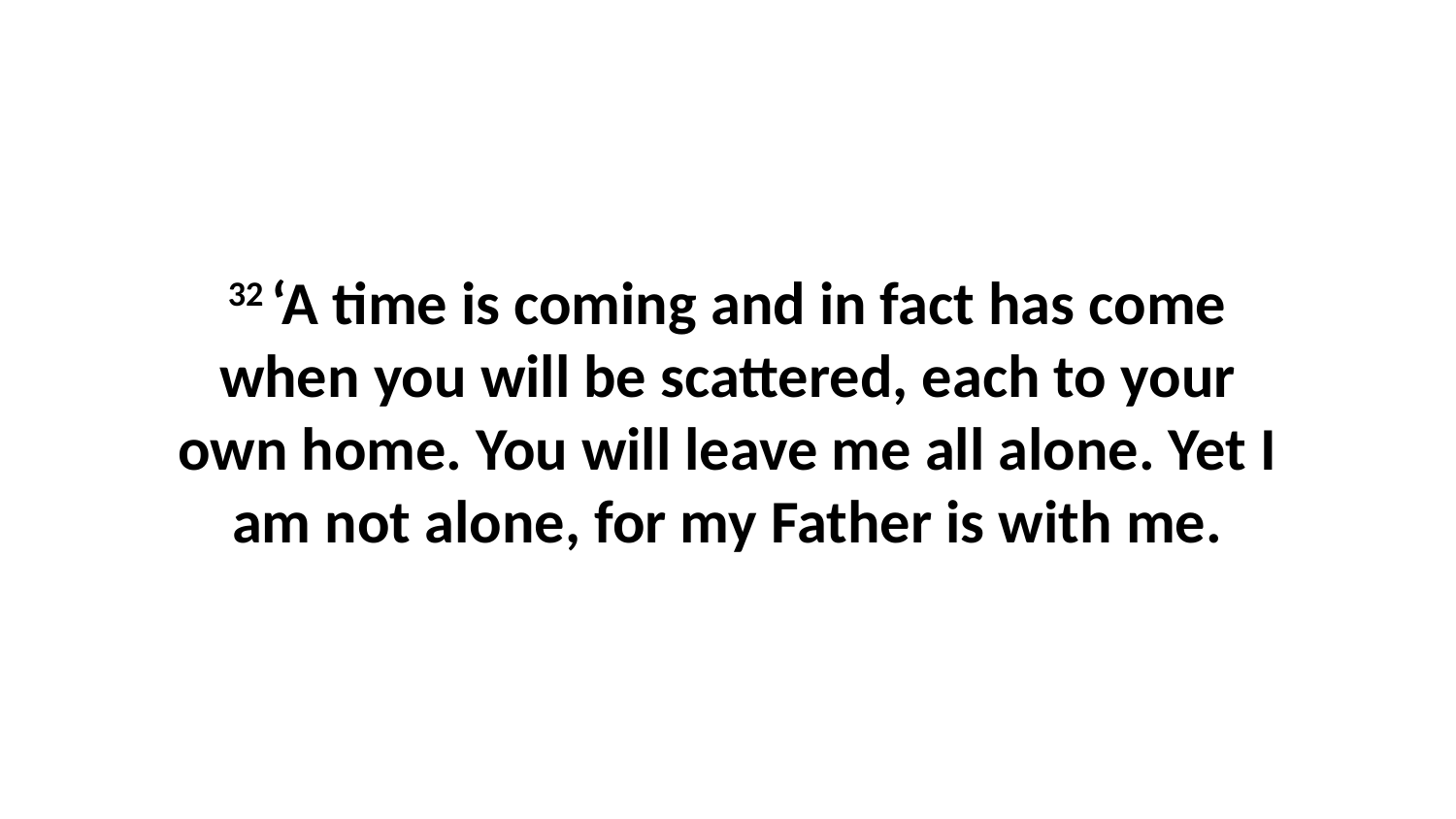

32 ‘A time is coming and in fact has come when you will be scattered, each to your own home. You will leave me all alone. Yet I am not alone, for my Father is with me.